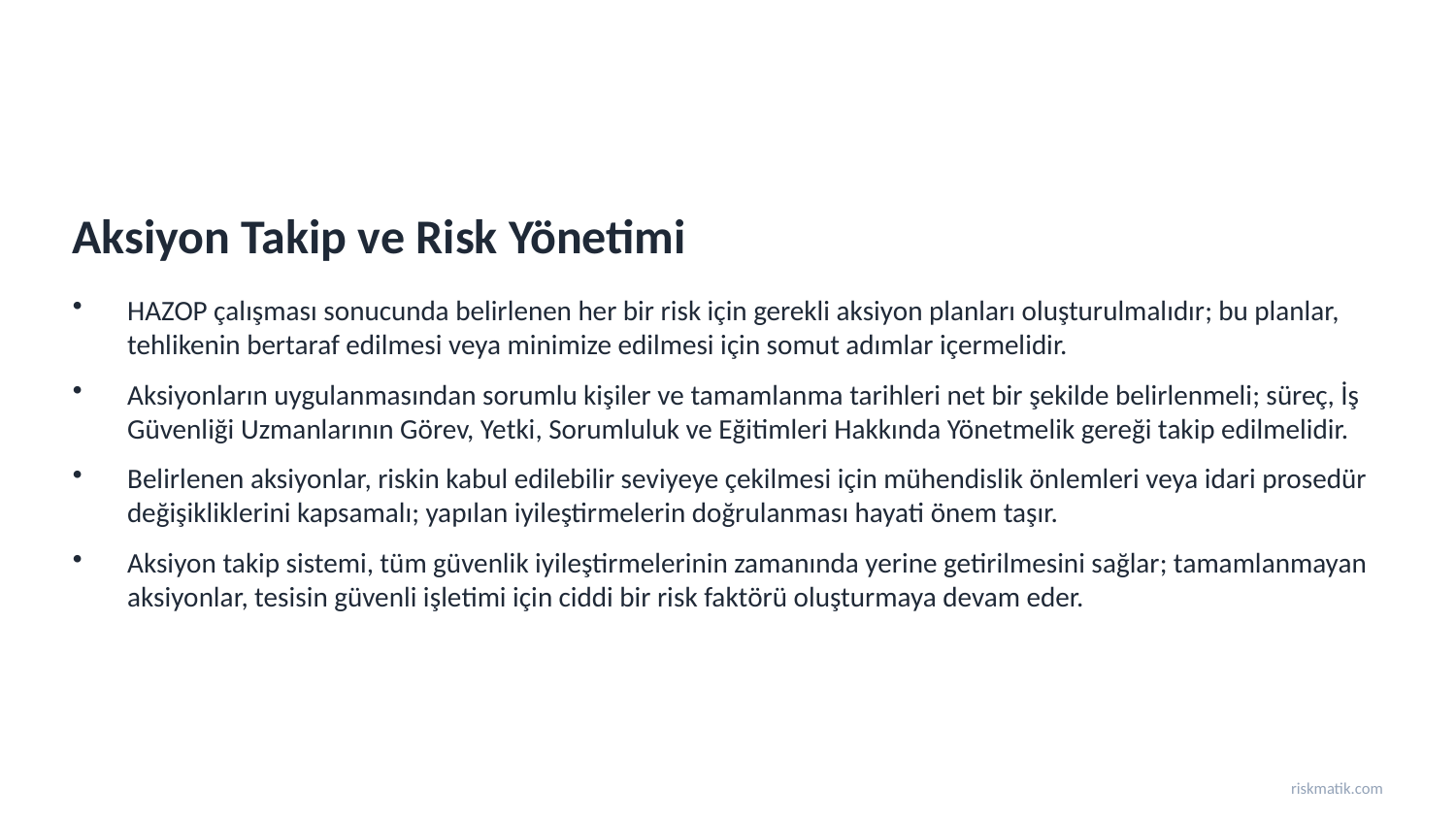

Aksiyon Takip ve Risk Yönetimi
HAZOP çalışması sonucunda belirlenen her bir risk için gerekli aksiyon planları oluşturulmalıdır; bu planlar, tehlikenin bertaraf edilmesi veya minimize edilmesi için somut adımlar içermelidir.
Aksiyonların uygulanmasından sorumlu kişiler ve tamamlanma tarihleri net bir şekilde belirlenmeli; süreç, İş Güvenliği Uzmanlarının Görev, Yetki, Sorumluluk ve Eğitimleri Hakkında Yönetmelik gereği takip edilmelidir.
Belirlenen aksiyonlar, riskin kabul edilebilir seviyeye çekilmesi için mühendislik önlemleri veya idari prosedür değişikliklerini kapsamalı; yapılan iyileştirmelerin doğrulanması hayati önem taşır.
Aksiyon takip sistemi, tüm güvenlik iyileştirmelerinin zamanında yerine getirilmesini sağlar; tamamlanmayan aksiyonlar, tesisin güvenli işletimi için ciddi bir risk faktörü oluşturmaya devam eder.
riskmatik.com